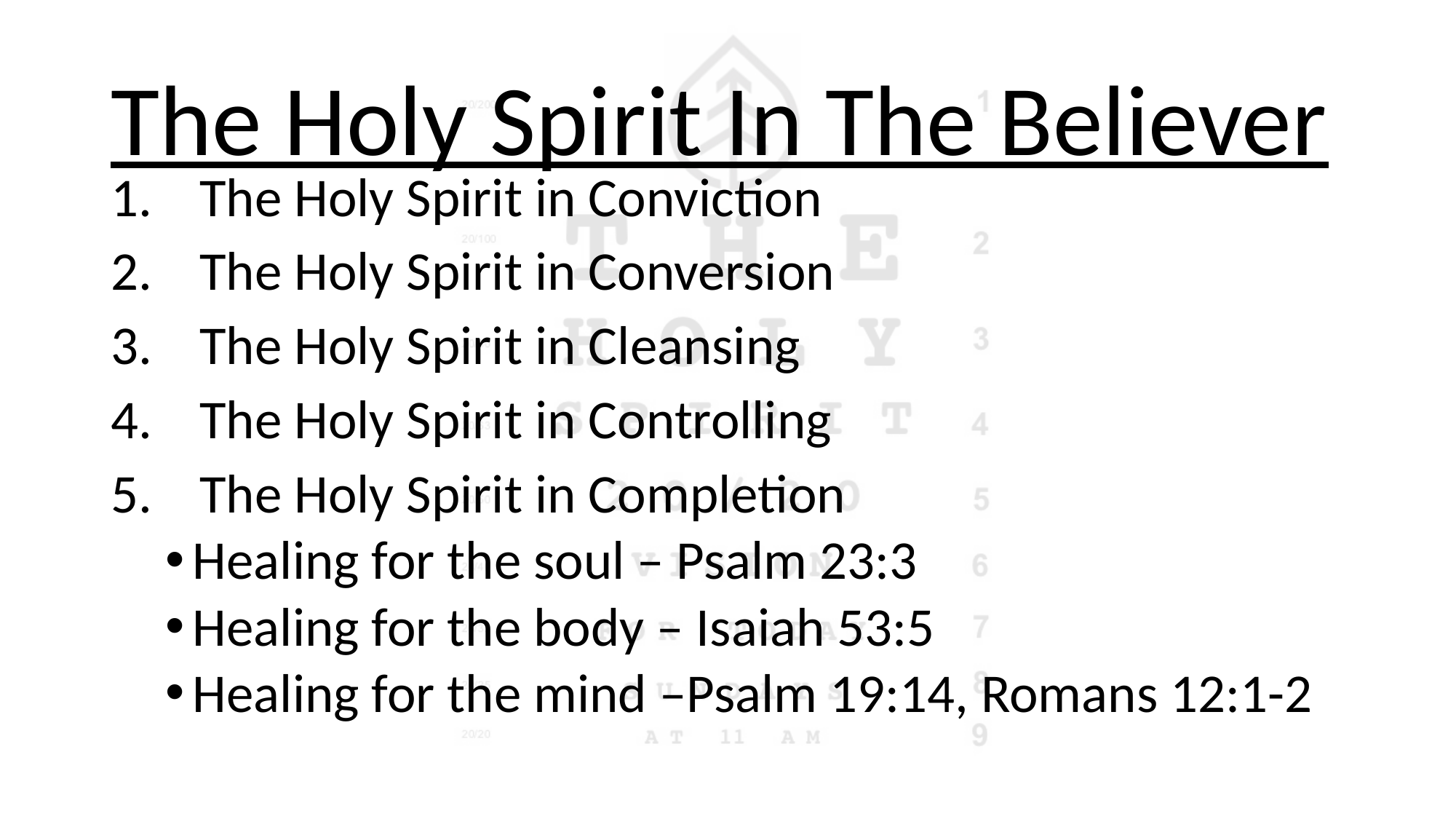

# The Holy Spirit In The Believer
The Holy Spirit in Conviction
The Holy Spirit in Conversion
The Holy Spirit in Cleansing
The Holy Spirit in Controlling
The Holy Spirit in Completion
Healing for the soul – Psalm 23:3
Healing for the body – Isaiah 53:5
Healing for the mind –Psalm 19:14, Romans 12:1-2